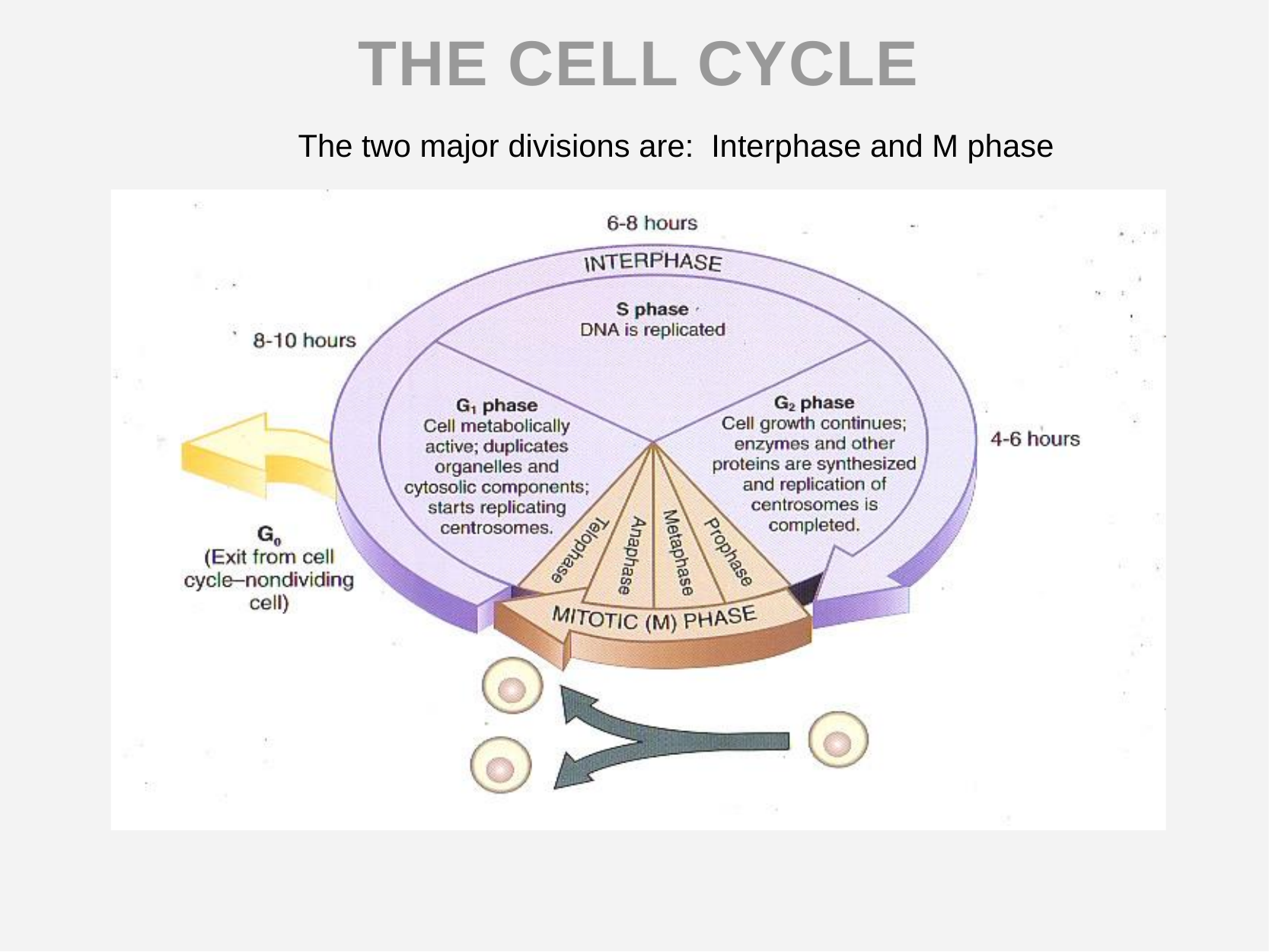

THE CELL CYCLE

The two major divisions are:  Interphase and M phase